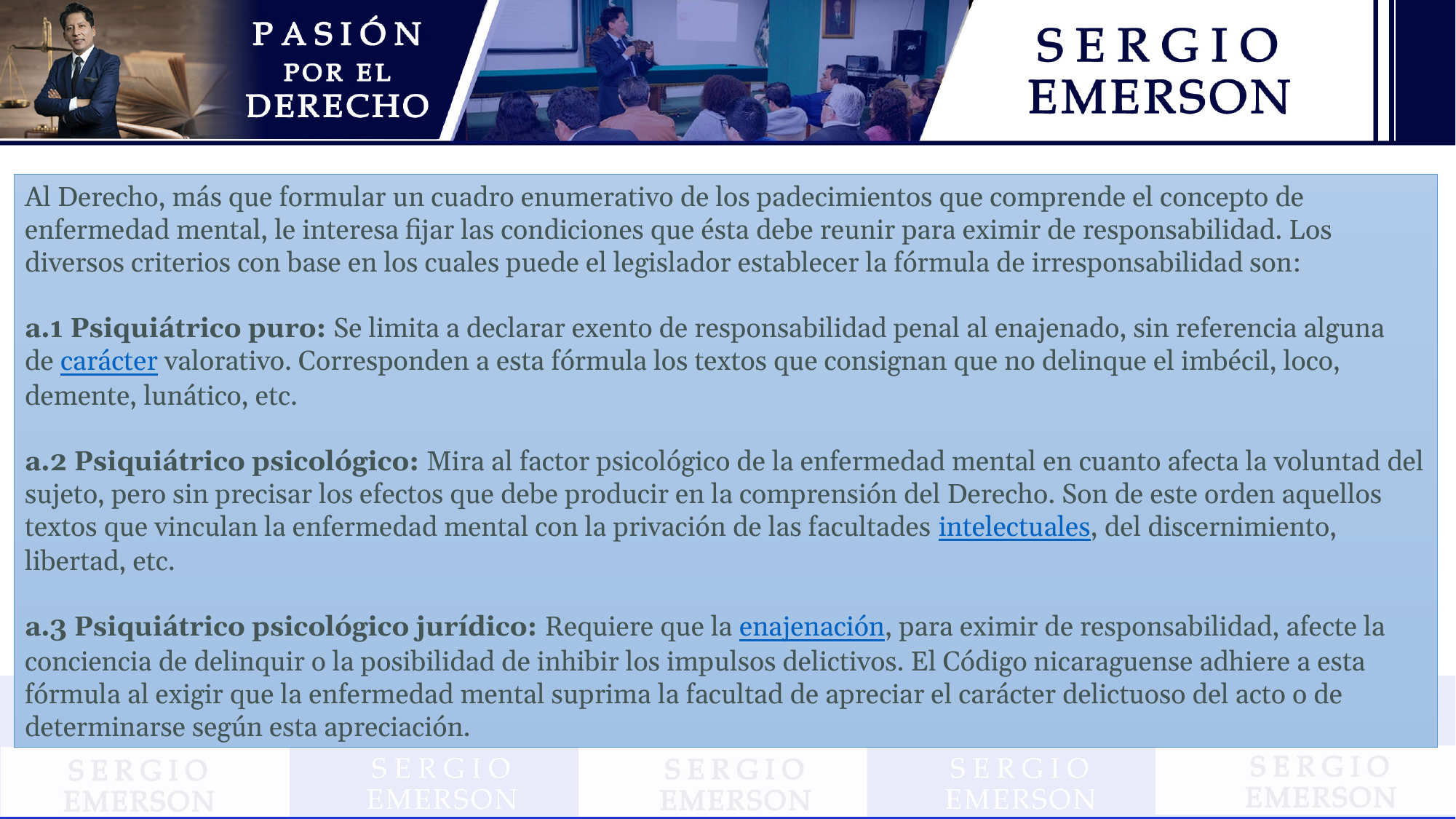

Al Derecho, más que formular un cuadro enumerativo de los padecimientos que comprende el concepto de enfermedad mental, le interesa fijar las condiciones que ésta debe reunir para eximir de responsabilidad. Los diversos criterios con base en los cuales puede el legislador establecer la fórmula de irresponsabilidad son:

a.1 Psiquiátrico puro: Se limita a declarar exento de responsabilidad penal al enajenado, sin referencia alguna de carácter valorativo. Corresponden a esta fórmula los textos que consignan que no delinque el imbécil, loco, demente, lunático, etc.

a.2 Psiquiátrico psicológico: Mira al factor psicológico de la enfermedad mental en cuanto afecta la voluntad del sujeto, pero sin precisar los efectos que debe producir en la comprensión del Derecho. Son de este orden aquellos textos que vinculan la enfermedad mental con la privación de las facultades intelectuales, del discernimiento, libertad, etc.

a.3 Psiquiátrico psicológico jurídico: Requiere que la enajenación, para eximir de responsabilidad, afecte la conciencia de delinquir o la posibilidad de inhibir los impulsos delictivos. El Código nicaraguense adhiere a esta fórmula al exigir que la enfermedad mental suprima la facultad de apreciar el carácter delictuoso del acto o de determinarse según esta apreciación.